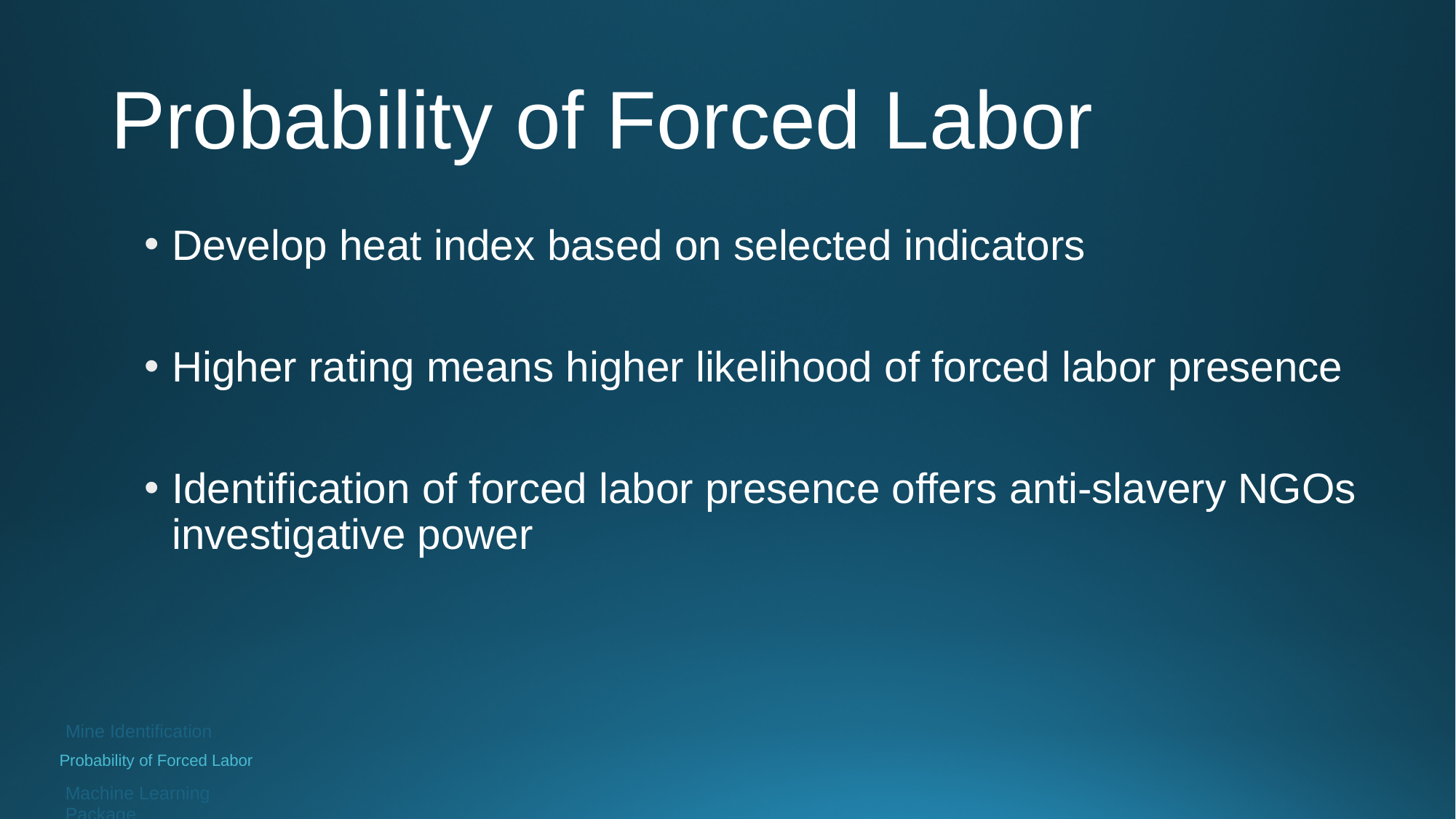

# Probability of Forced Labor
Develop heat index based on selected indicators

Higher rating means higher likelihood of forced labor presence

Identification of forced labor presence offers anti-slavery NGOs investigative power
Mine Identification

Probability of Forced Labor

Machine Learning Package